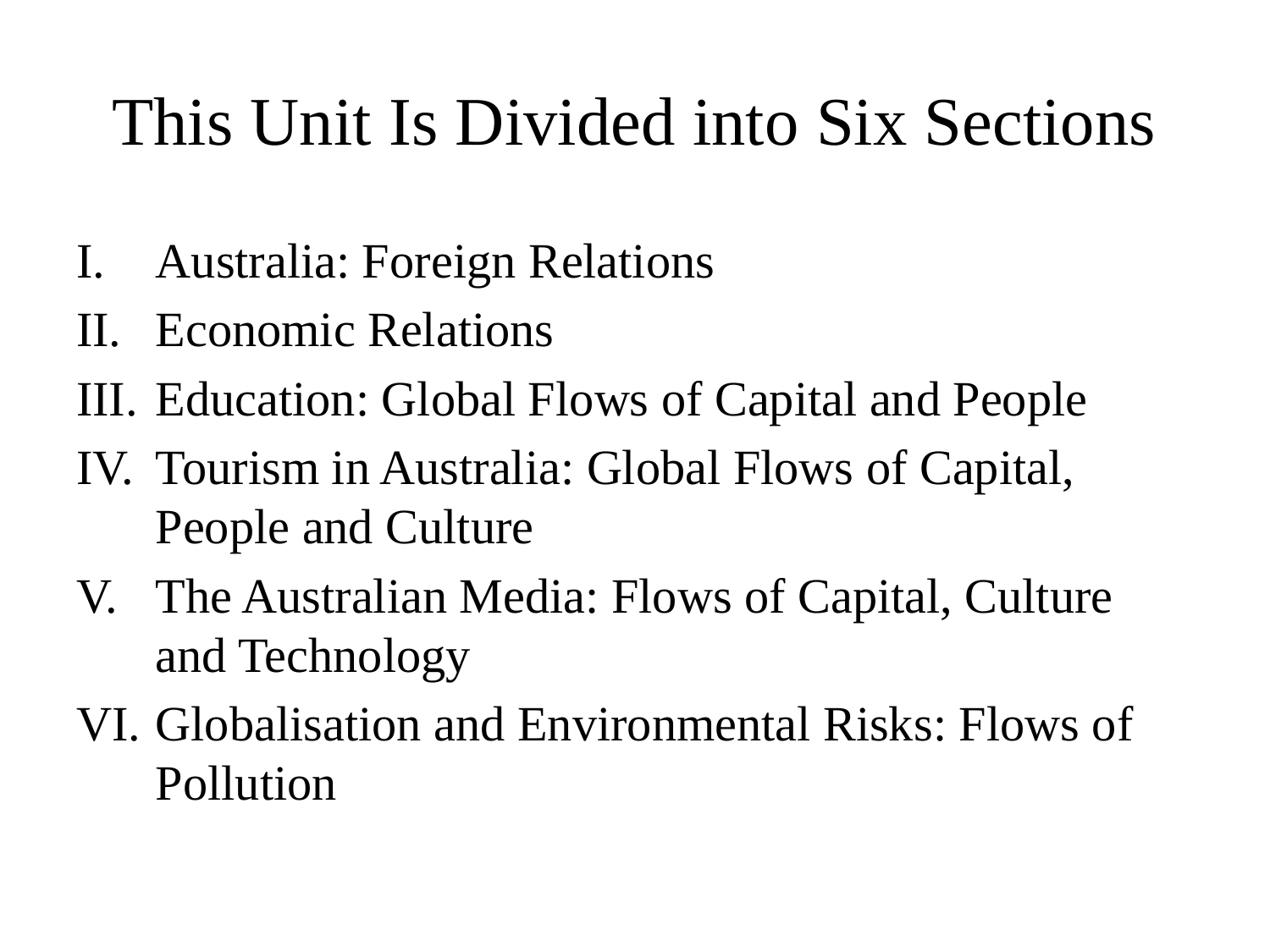

# This Unit Is Divided into Six Sections
Australia: Foreign Relations
Economic Relations
Education: Global Flows of Capital and People
Tourism in Australia: Global Flows of Capital, People and Culture
The Australian Media: Flows of Capital, Culture and Technology
Globalisation and Environmental Risks: Flows of Pollution